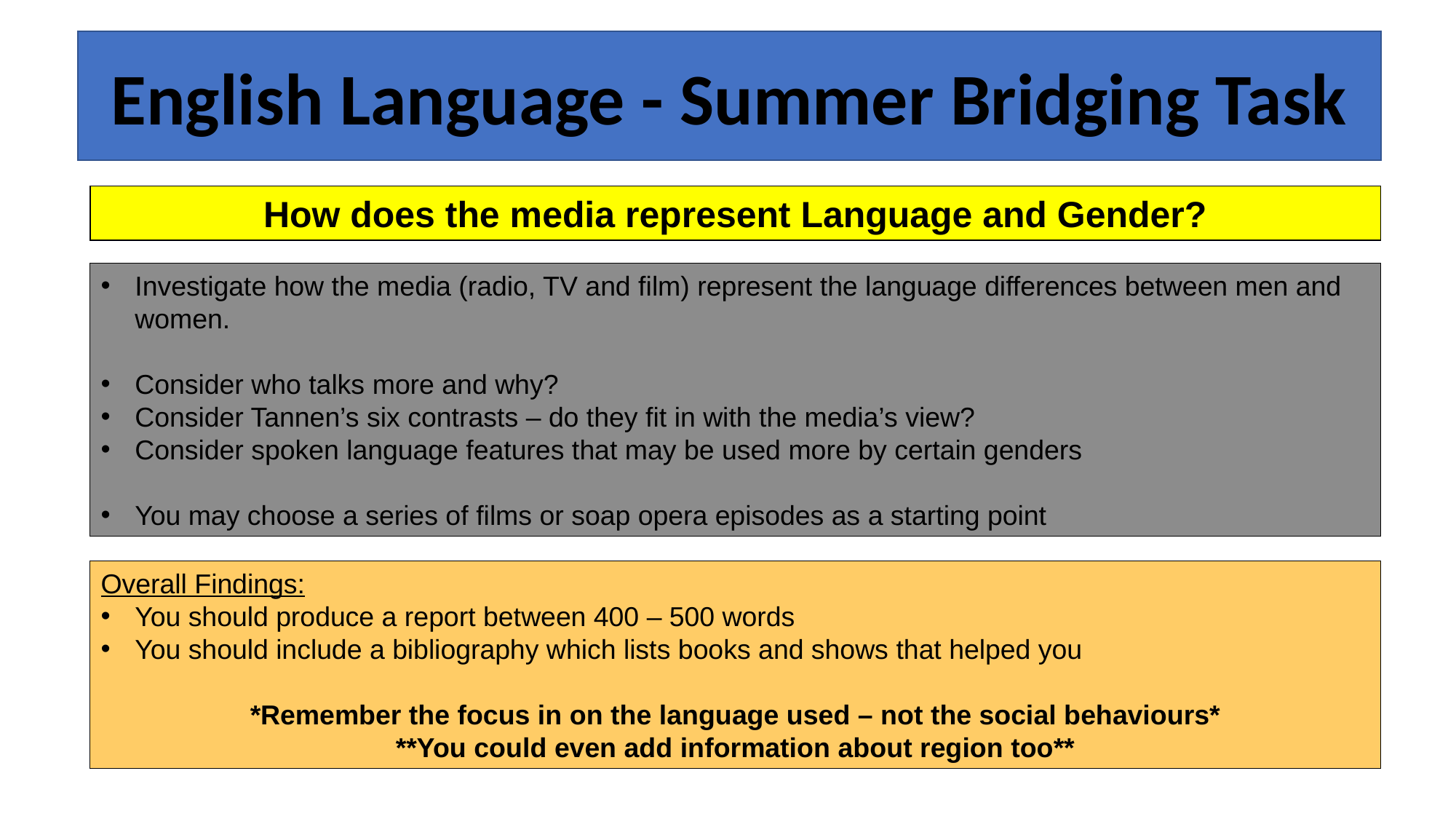

English Language - Summer Bridging Task
How does the media represent Language and Gender?
Investigate how the media (radio, TV and film) represent the language differences between men and women.

Consider who talks more and why?
Consider Tannen’s six contrasts – do they fit in with the media’s view?
Consider spoken language features that may be used more by certain genders

You may choose a series of films or soap opera episodes as a starting point
Overall Findings:
You should produce a report between 400 – 500 words
You should include a bibliography which lists books and shows that helped you

*Remember the focus in on the language used – not the social behaviours*
**You could even add information about region too**